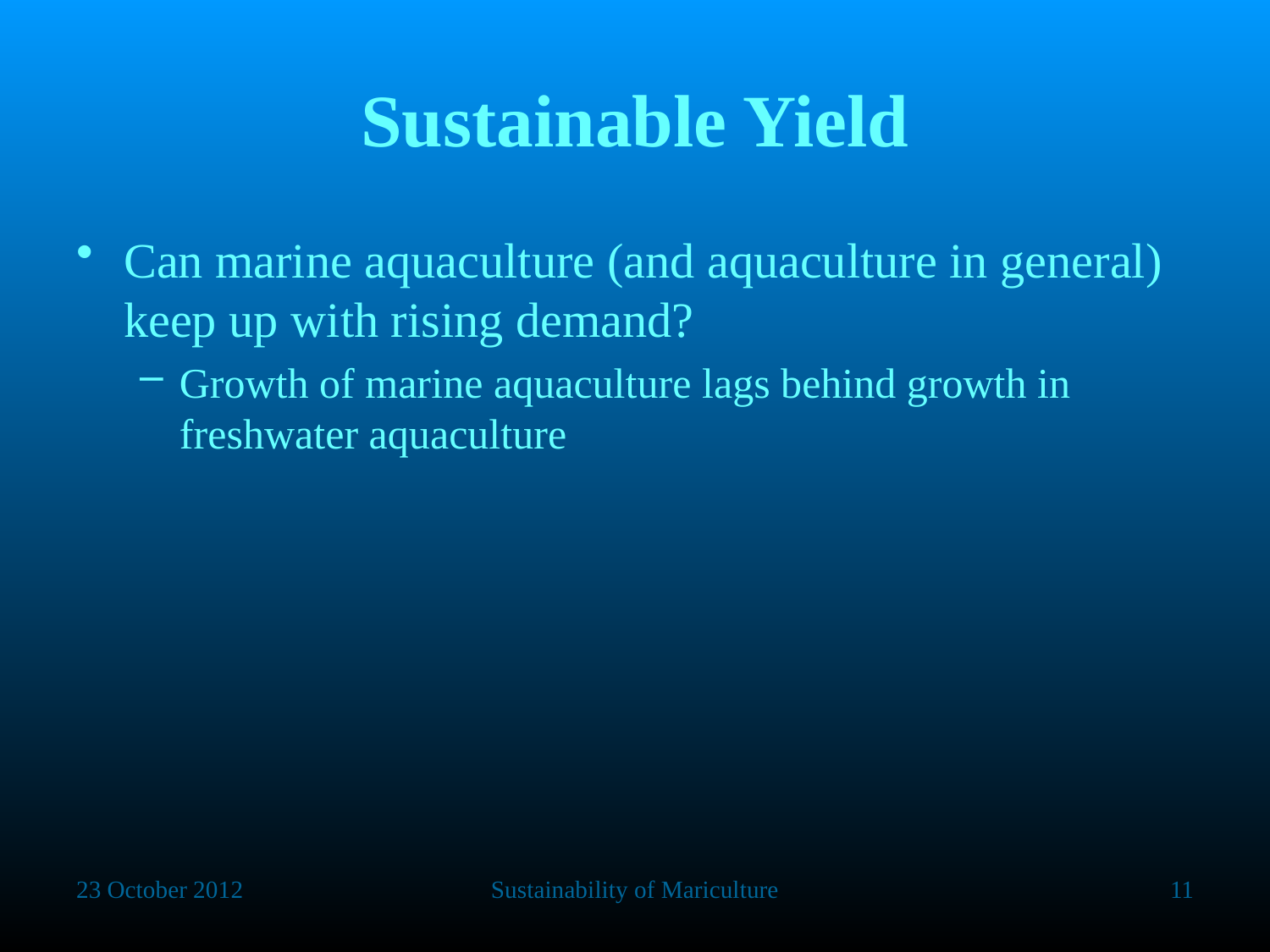

# Sustainable Yield
Can marine aquaculture (and aquaculture in general) keep up with rising demand?
Growth of marine aquaculture lags behind growth in freshwater aquaculture
23 October 2012
Sustainability of Mariculture
11